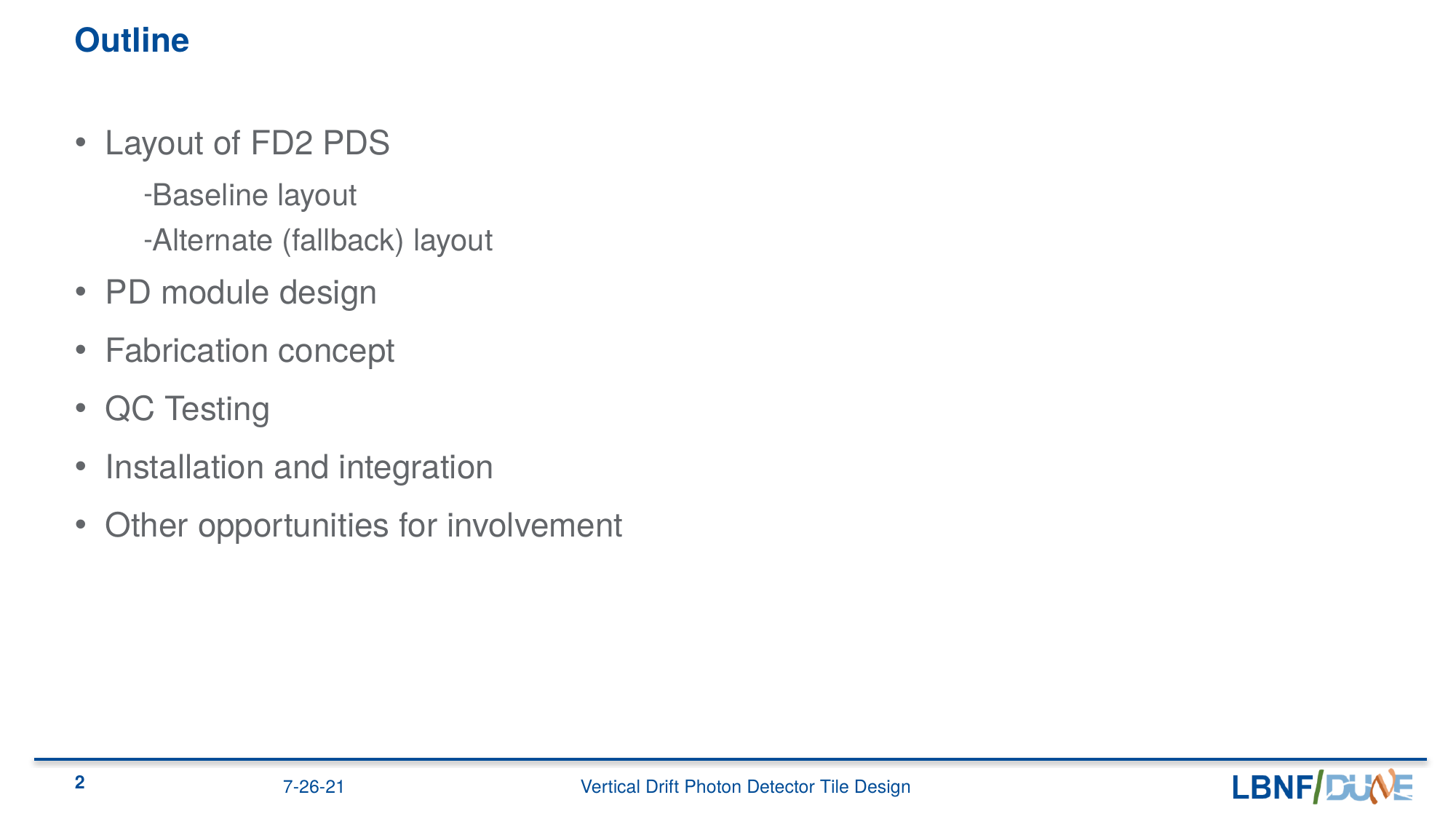

# Outline
Layout of FD2 PDS
Baseline layout
Alternate (fallback) layout
PD module design
Fabrication concept
QC Testing
Installation and integration
Other opportunities for involvement
2
7-26-21
Vertical Drift Photon Detector Tile Design